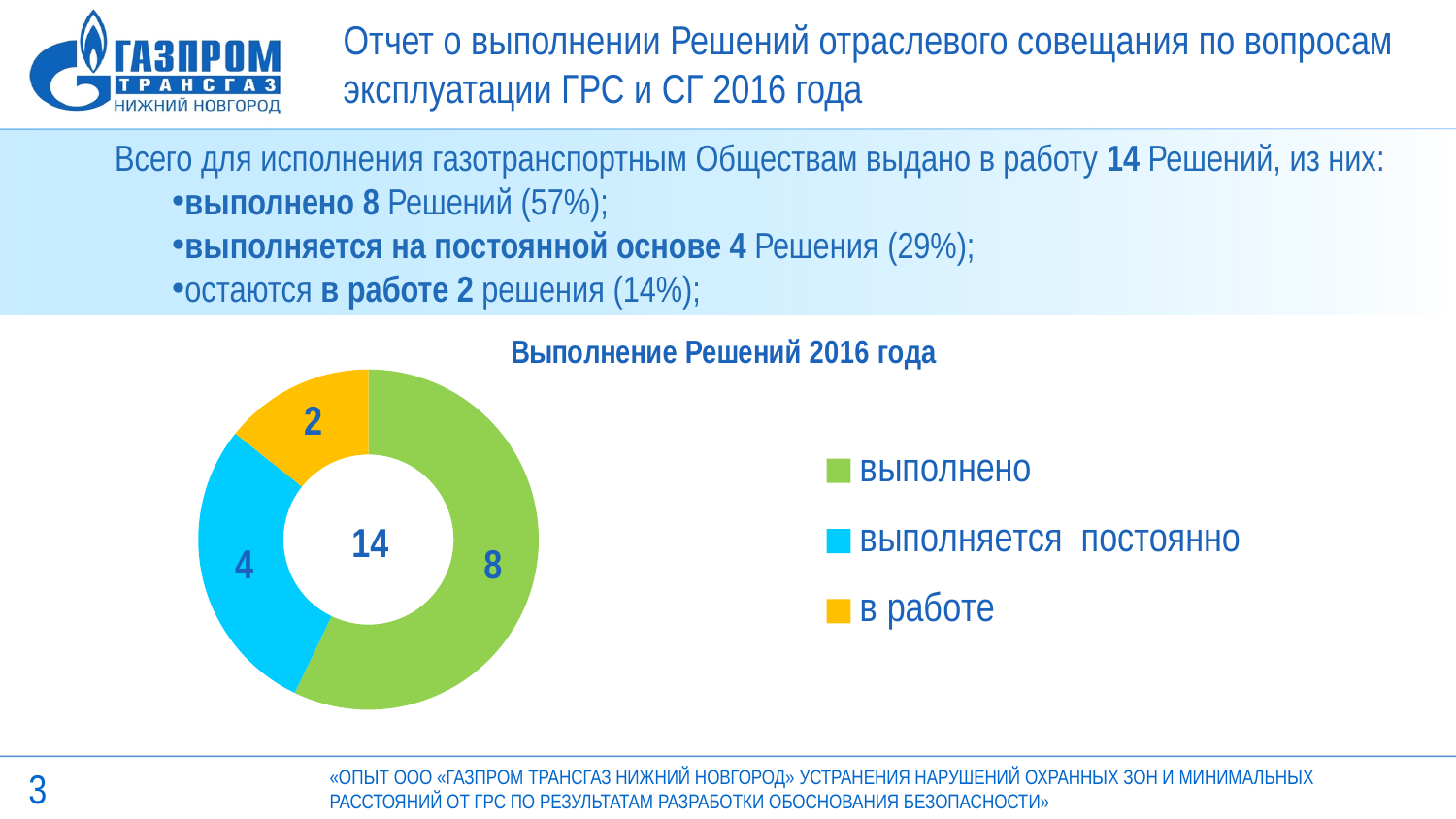

# Отчет о выполнении Решений отраслевого совещания по вопросам эксплуатации ГРС и СГ 2016 года
Всего для исполнения газотранспортным Обществам выдано в работу 14 Решений, из них:
выполнено 8 Решений (57%);
выполняется на постоянной основе 4 Решения (29%);
остаются в работе 2 решения (14%);

### Chart:

| Category | Выполнение Решений 2016 года |
|---|---|
| выполнено | 8.0 |
| выполняется  постоянно | 4.0 |
| в работе | 2.0 |
14
«ОПЫТ ООО «ГАЗПРОМ ТРАНСГАЗ НИЖНИЙ НОВГОРОД» УСТРАНЕНИЯ НАРУШЕНИЙ ОХРАННЫХ ЗОН И МИНИМАЛЬНЫХ РАССТОЯНИЙ ОТ ГРС ПО РЕЗУЛЬТАТАМ РАЗРАБОТКИ ОБОСНОВАНИЯ БЕЗОПАСНОСТИ»
3